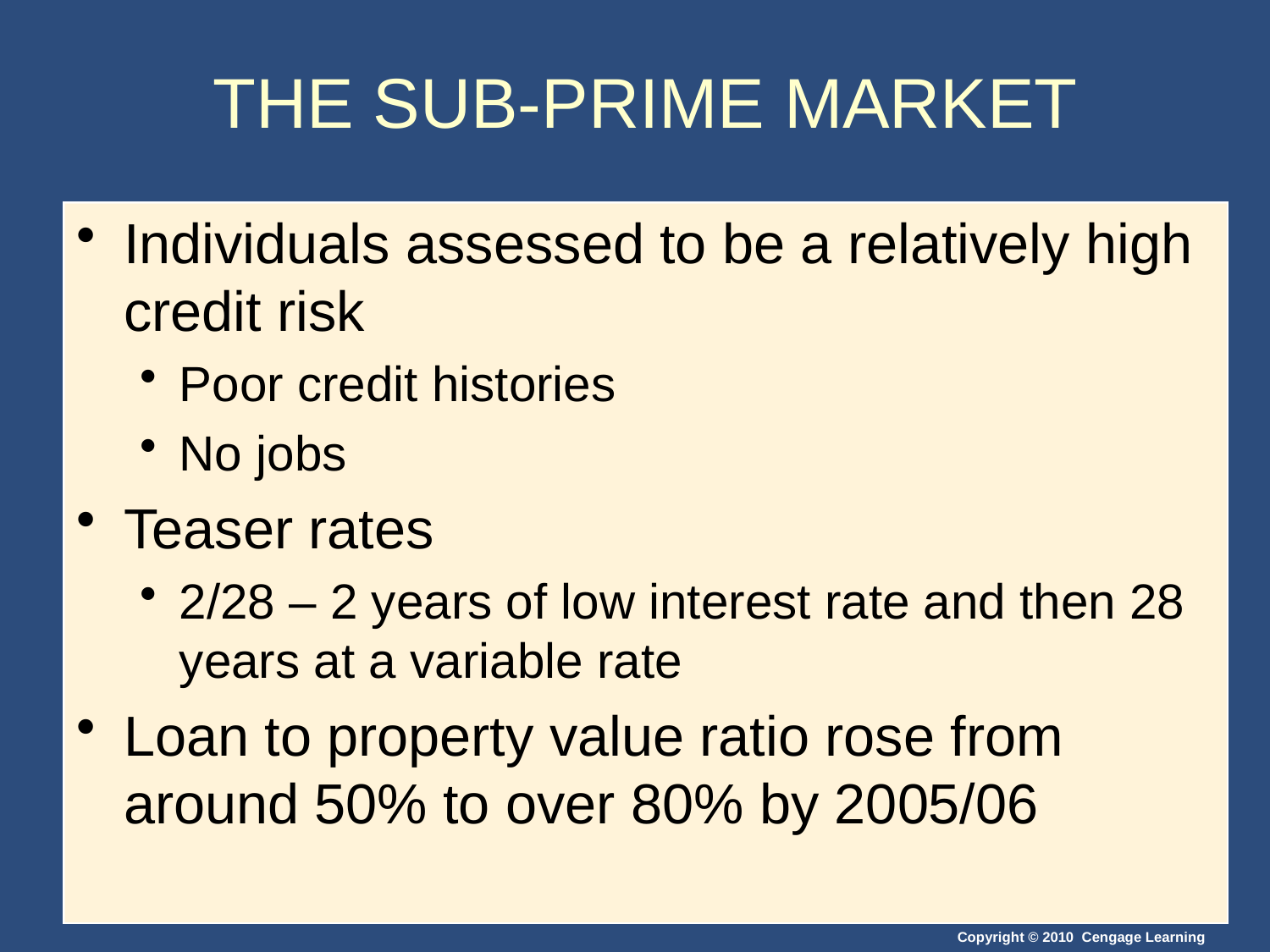

# THE SUB-PRIME MARKET
Individuals assessed to be a relatively high credit risk
Poor credit histories
No jobs
Teaser rates
2/28 – 2 years of low interest rate and then 28 years at a variable rate
Loan to property value ratio rose from around 50% to over 80% by 2005/06